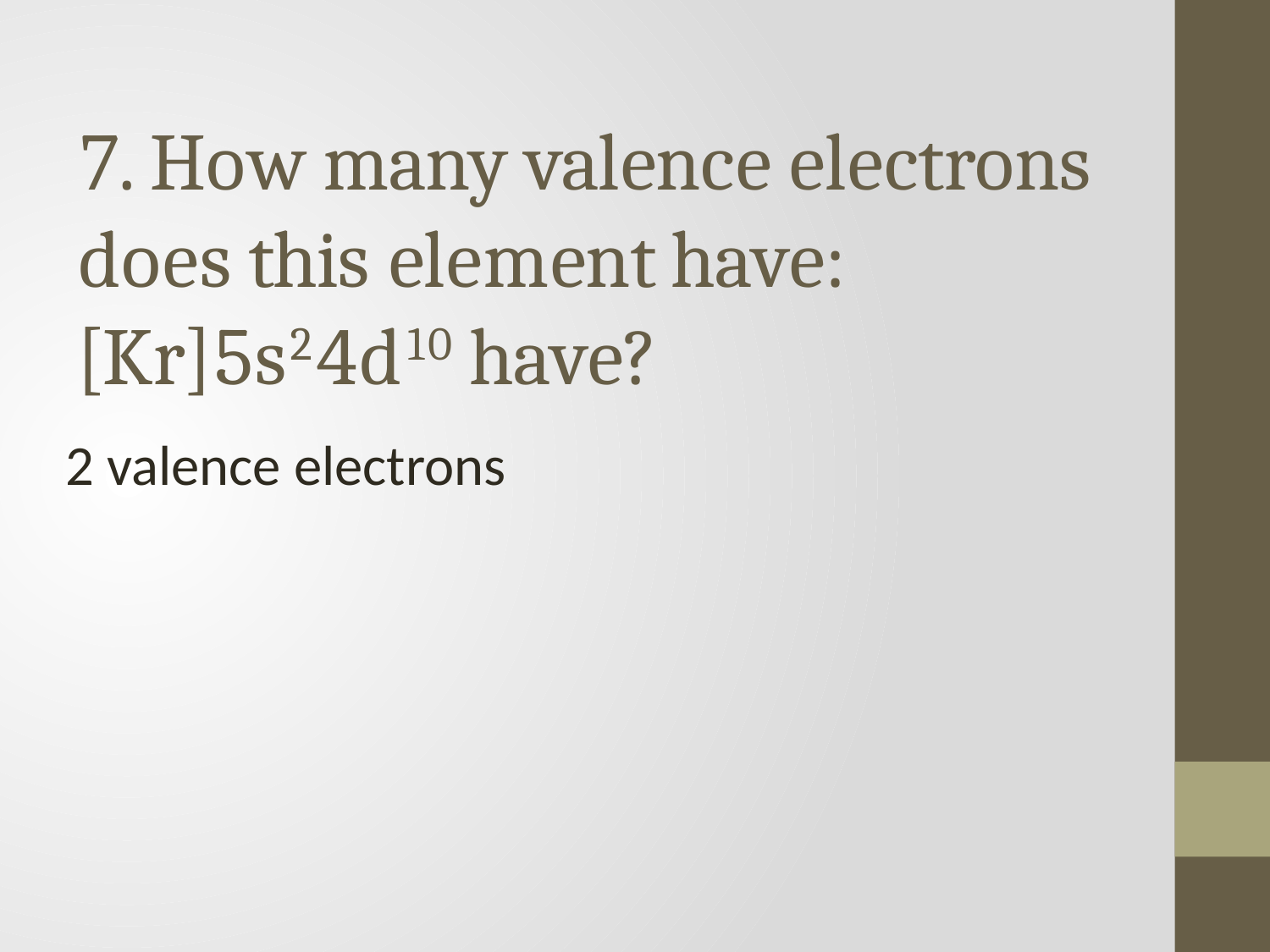

# 7. How many valence electrons does this element have: [Kr]5s24d10 have?
2 valence electrons